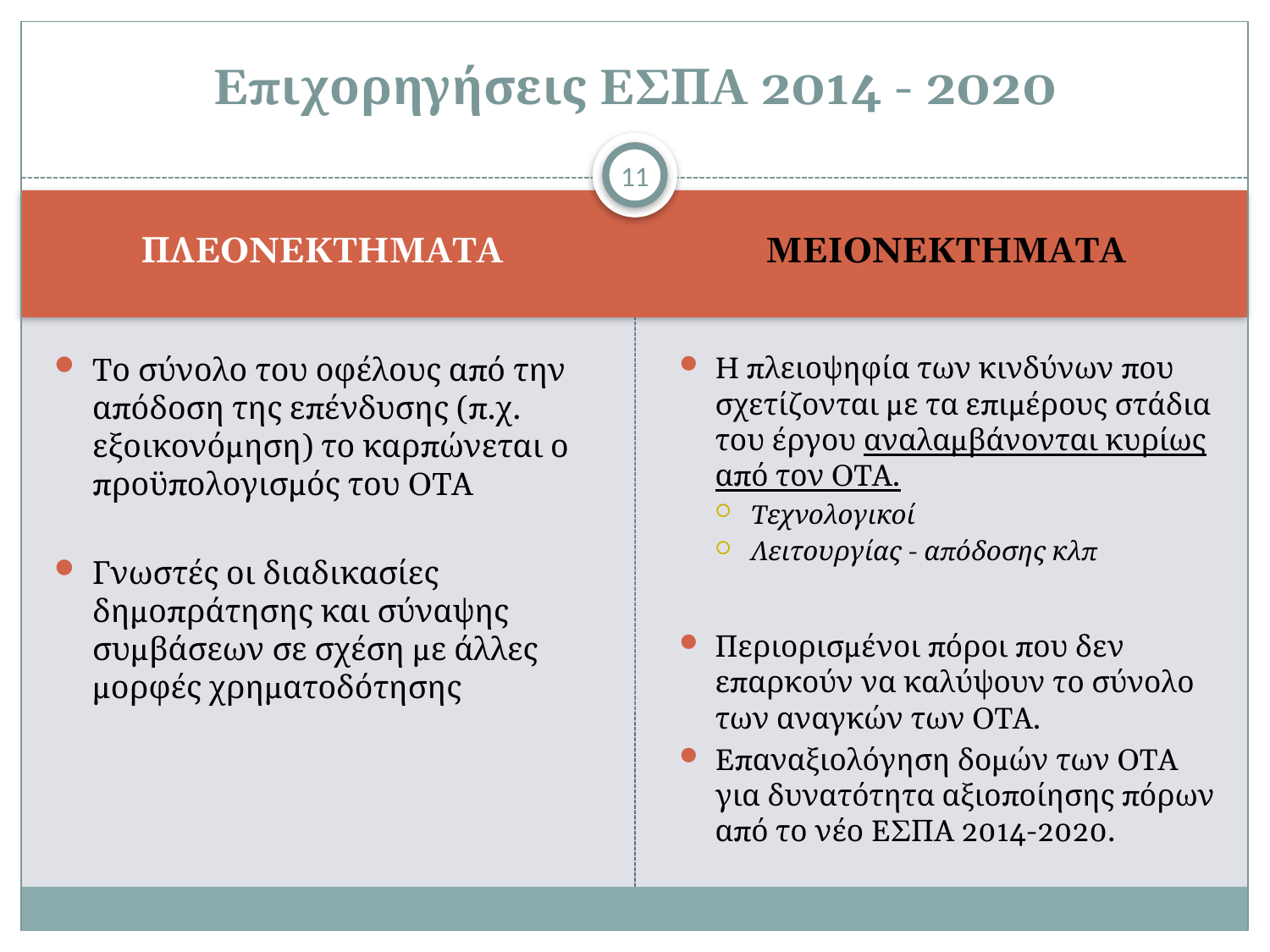

# Επιχορηγήσεις ΕΣΠΑ 2014 - 2020
11
ΠΛΕΟΝΕΚΤΗΜΑΤΑ
ΜΕΙΟΝΕΚΤΗΜΑΤΑ
Το σύνολο του οφέλους από την απόδοση της επένδυσης (π.χ. εξοικονόμηση) το καρπώνεται ο προϋπολογισμός του ΟΤΑ

Γνωστές οι διαδικασίες δημοπράτησης και σύναψης συμβάσεων σε σχέση με άλλες μορφές χρηματοδότησης

Η πλειοψηφία των κινδύνων που σχετίζονται με τα επιμέρους στάδια του έργου αναλαμβάνονται κυρίως από τον ΟΤΑ.
Τεχνολογικοί
Λειτουργίας - απόδοσης κλπ

Περιορισμένοι πόροι που δεν επαρκούν να καλύψουν το σύνολο των αναγκών των ΟΤΑ.
Επαναξιολόγηση δομών των ΟΤΑ για δυνατότητα αξιοποίησης πόρων από το νέο ΕΣΠΑ 2014-2020.